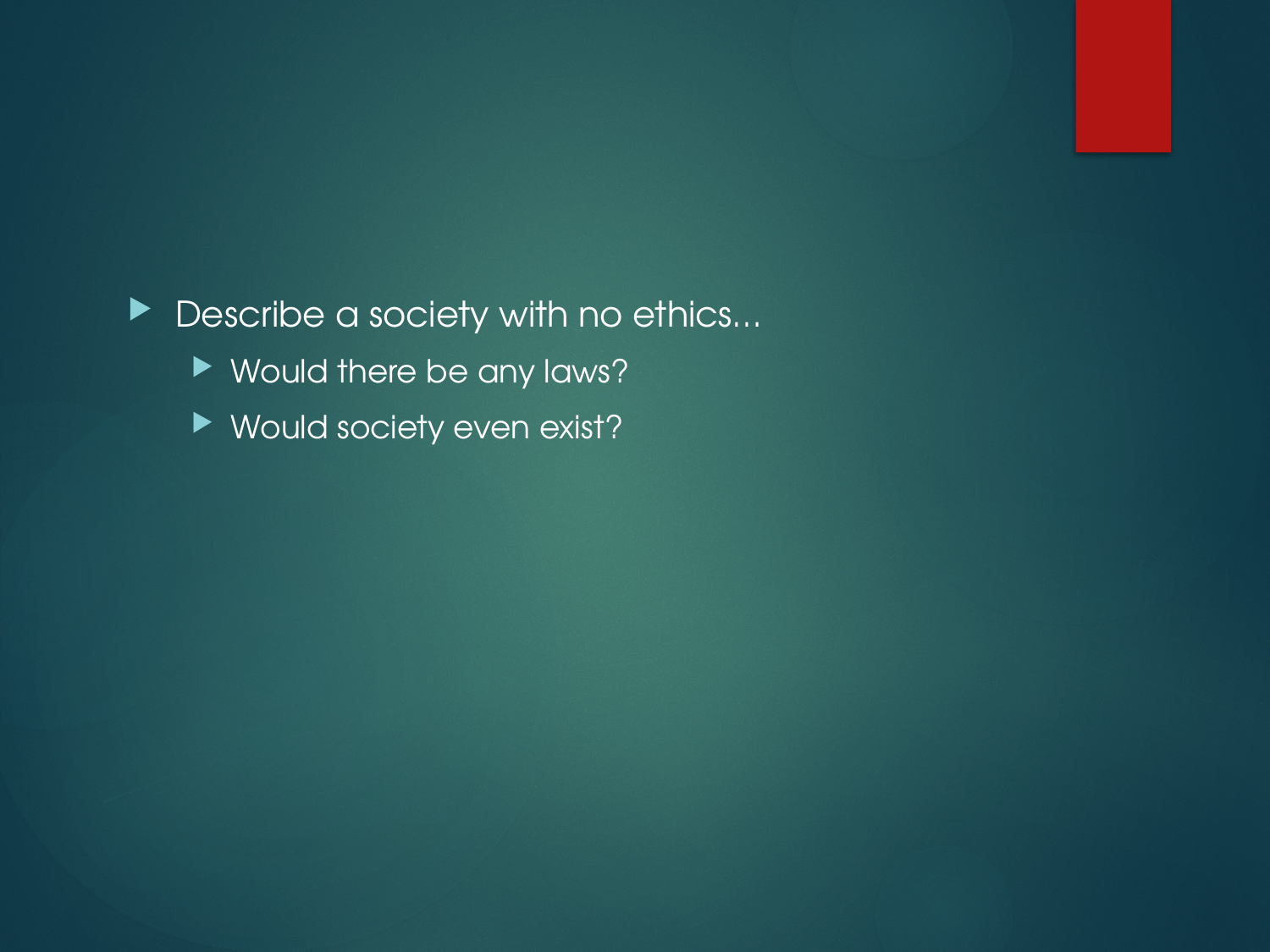

#
Describe a society with no ethics…
Would there be any laws?
Would society even exist?